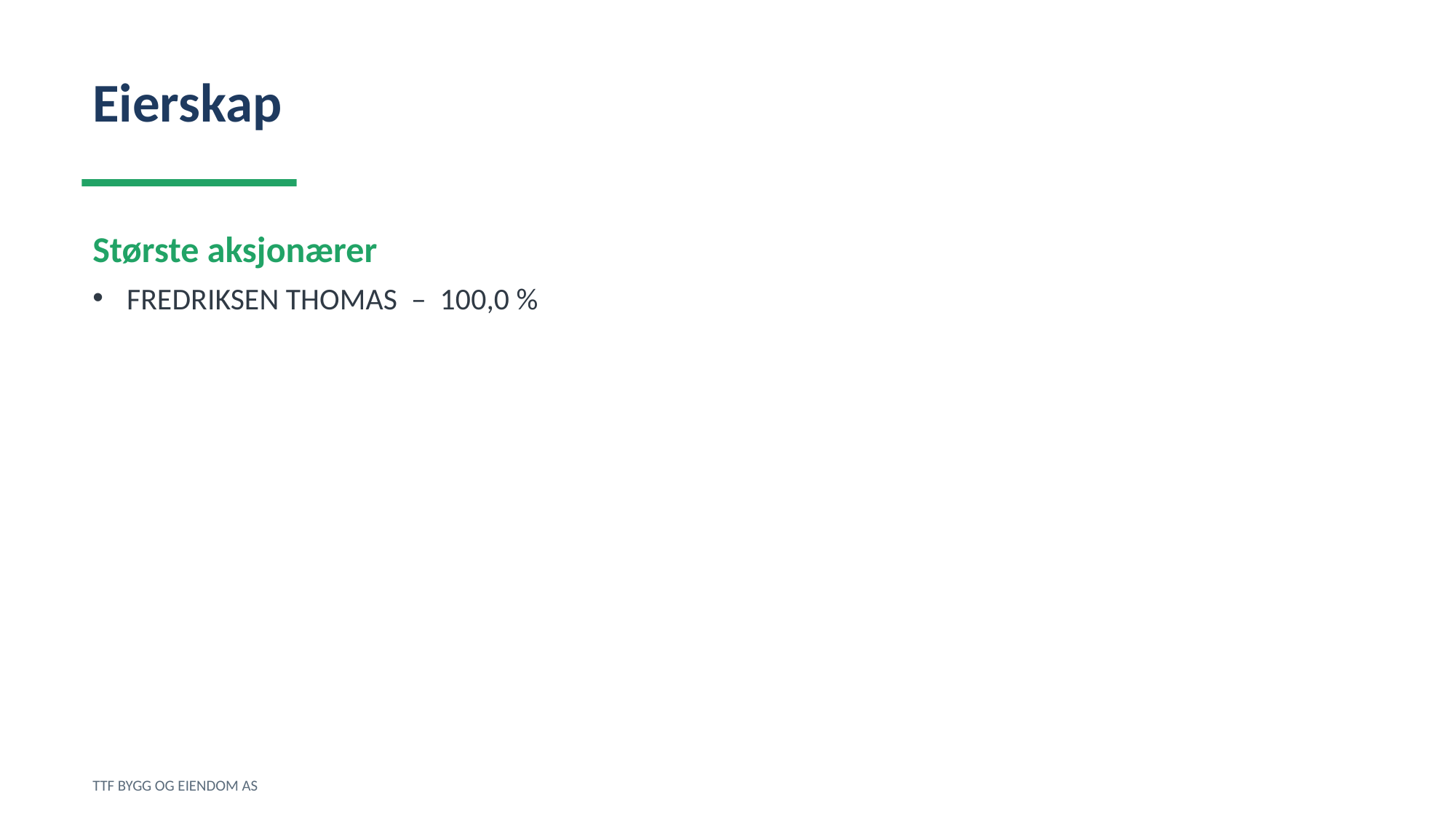

Eierskap

Største aksjonærer
FREDRIKSEN THOMAS  –  100,0 %
TTF BYGG OG EIENDOM AS